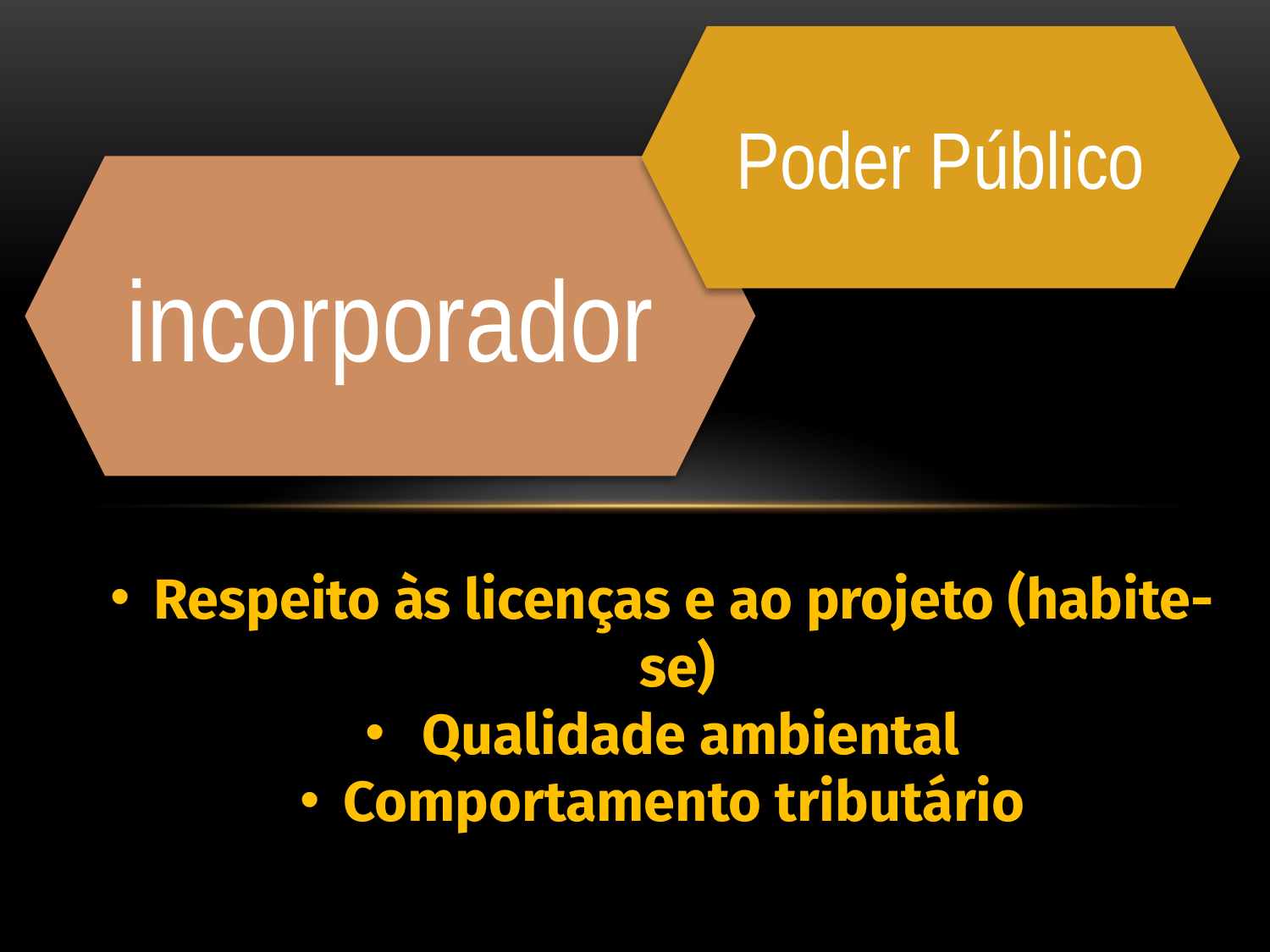

incorporador
Poder Público
 Respeito às licenças e ao projeto (habite-se)
  Qualidade ambiental
 Comportamento tributário